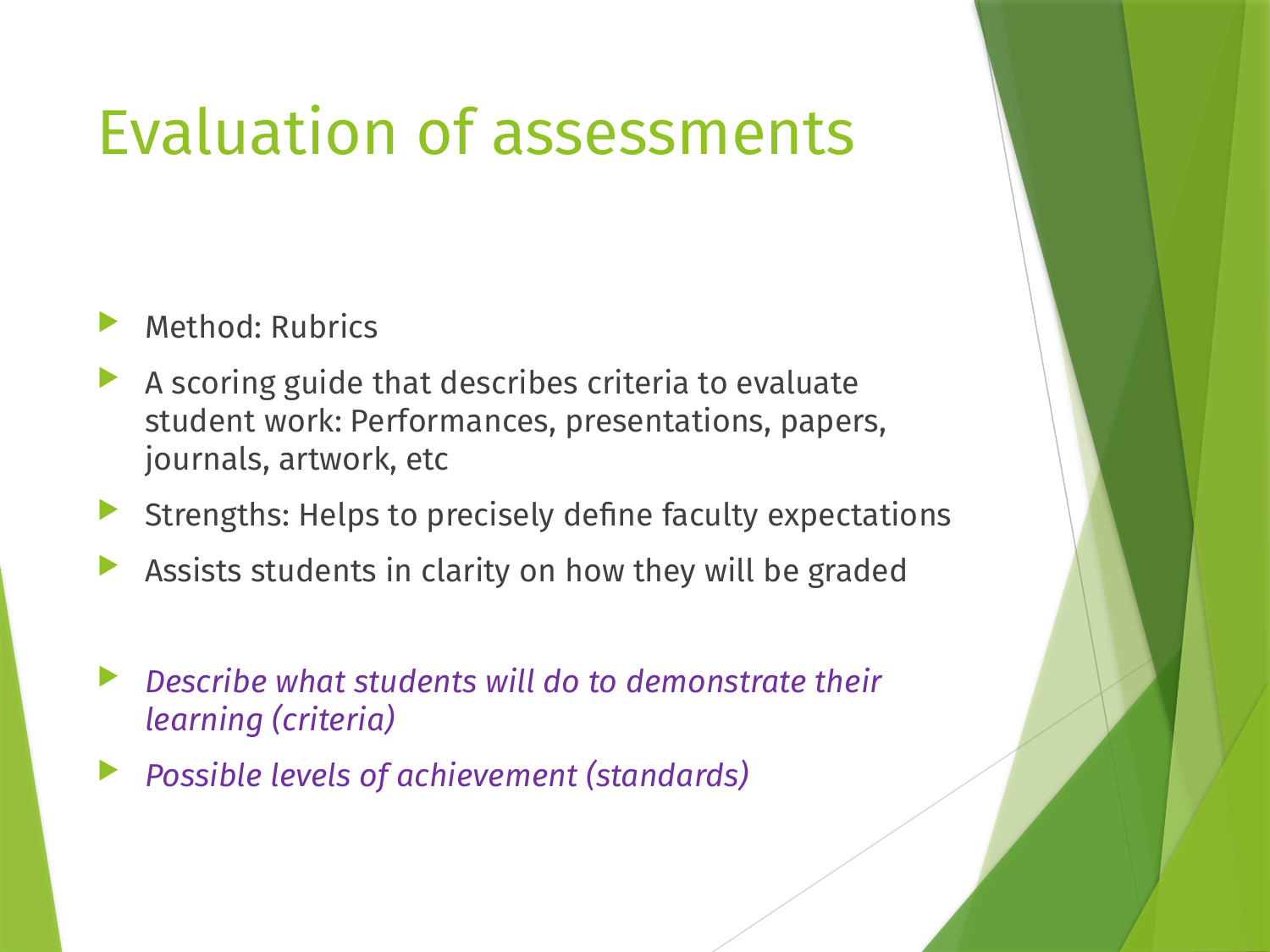

# Evaluation of assessments
Method: Rubrics
A scoring guide that describes criteria to evaluate student work: Performances, presentations, papers, journals, artwork, etc
Strengths: Helps to precisely define faculty expectations
Assists students in clarity on how they will be graded

Describe what students will do to demonstrate their learning (criteria)
Possible levels of achievement (standards)